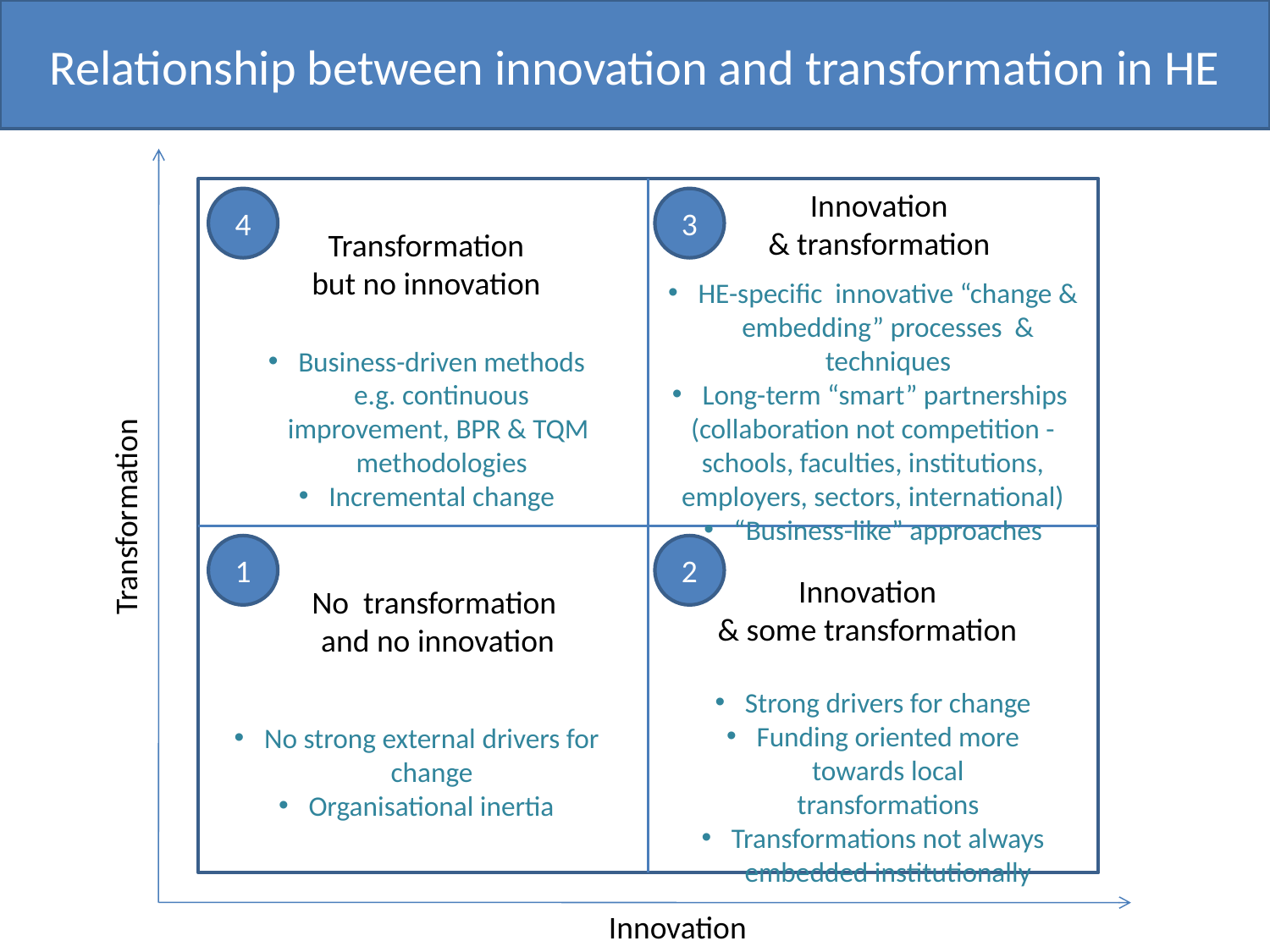

# Relationship between innovation and transformation in HE
Innovation
& transformation

4
3
Transformation
but no innovation
HE-specific  innovative “change & embedding” processes  & techniques
Long-term “smart” partnerships
(collaboration not competition - schools, faculties, institutions, employers, sectors, international)
“Business-like” approaches

Business-driven methods e.g. continuous improvement, BPR & TQM  methodologies
Incremental change

Transformation
1
2
Innovation
& some transformation
No  transformation
and no innovation

Strong drivers for change
Funding oriented more towards local transformations
Transformations not always embedded institutionally
No strong external drivers for change
Organisational inertia
Innovation